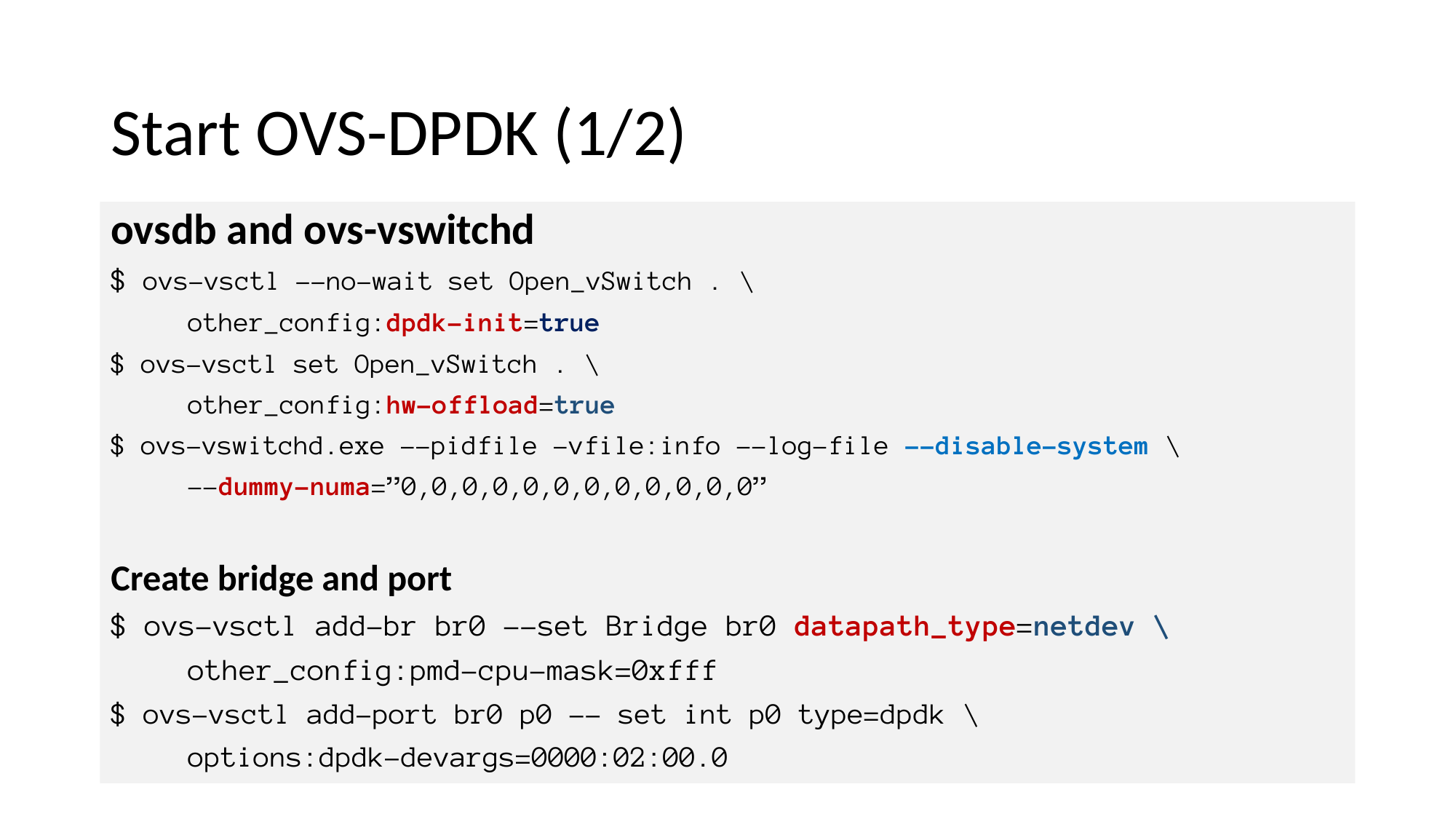

# Start OVS-DPDK (1/2)
ovsdb and ovs-vswitchd
$ ovs-vsctl --no-wait set Open_vSwitch . \
	other_config:dpdk-init=true
$ ovs-vsctl set Open_vSwitch . \
	other_config:hw-offload=true
$ ovs-vswitchd.exe --pidfile -vfile:info --log-file --disable-system \
	--dummy-numa=”0,0,0,0,0,0,0,0,0,0,0,0”

Create bridge and port
$ ovs-vsctl add-br br0 --set Bridge br0 datapath_type=netdev \
	other_config:pmd-cpu-mask=0xfff
$ ovs-vsctl add-port br0 p0 -- set int p0 type=dpdk \
	options:dpdk-devargs=0000:02:00.0